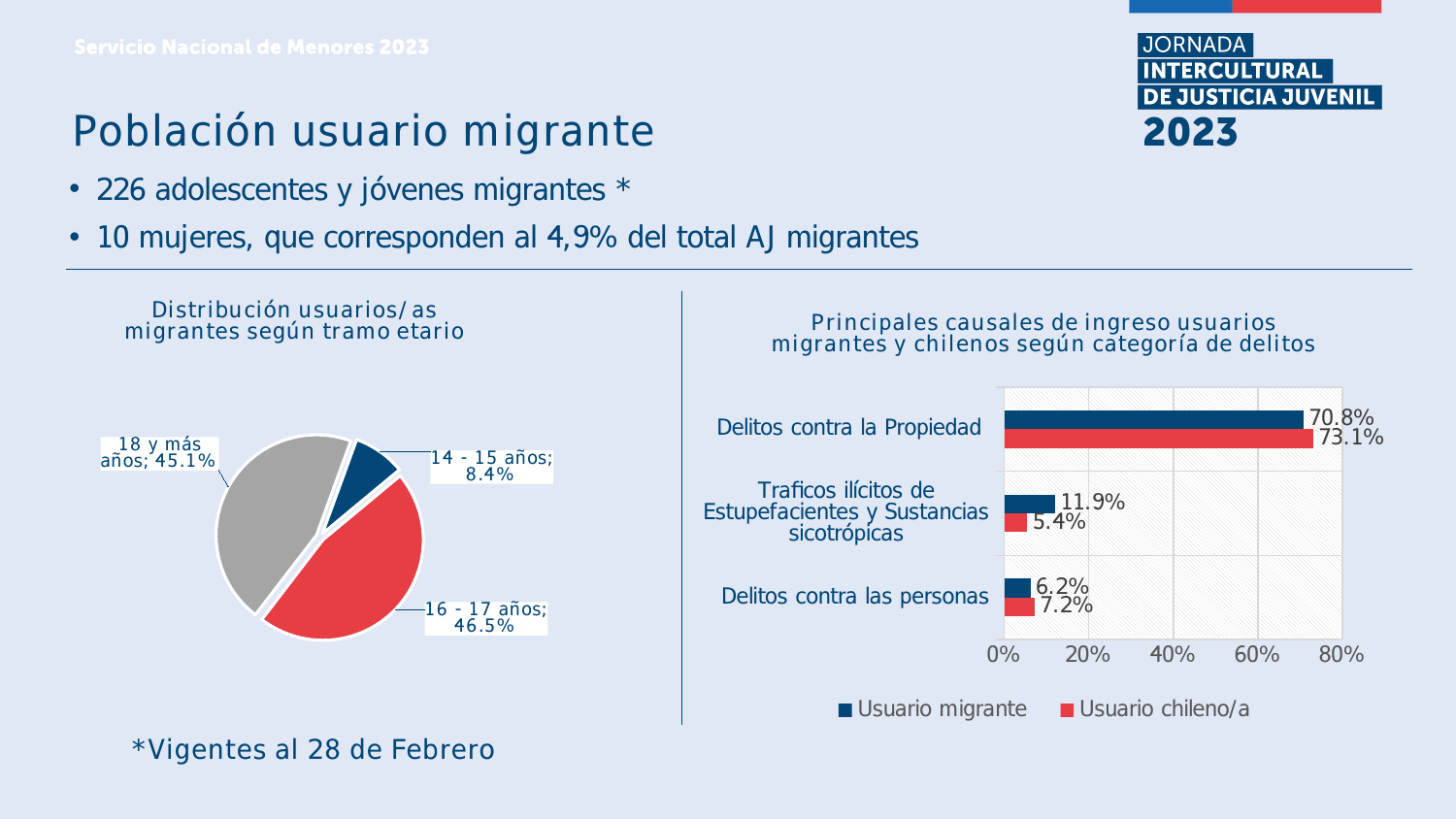

Población usuario migrante
226 adolescentes y jóvenes migrantes *
10 mujeres, que corresponden al 4,9% del total AJ migrantes

### Chart: Distribución usuarios/as migrantes según tramo etario

| Category |  |
|---|---|
| 14 - 15 años | 0.084070796460177 |
| 16 - 17 años | 0.4646017699115044 |
| 18 y más años | 0.45132743362831856 |

### Chart: Principales causales de ingreso usuarios migrantes y chilenos según categoría de delitos

| Category | Usuario chileno/a | Usuario migrante |
|---|---|---|
| Delitos contra las personas | 0.07177225340817964 | 0.061946902654867256 |
| Traficos ilícitos de Estupefacientes y Sustancias sicotrópicas | 0.0541299117882919 | 0.11946902654867257 |
| Delitos contra la Propiedad  | 0.7309542902967121 | 0.7079646017699115 |
*Vigentes al 28 de Febrero